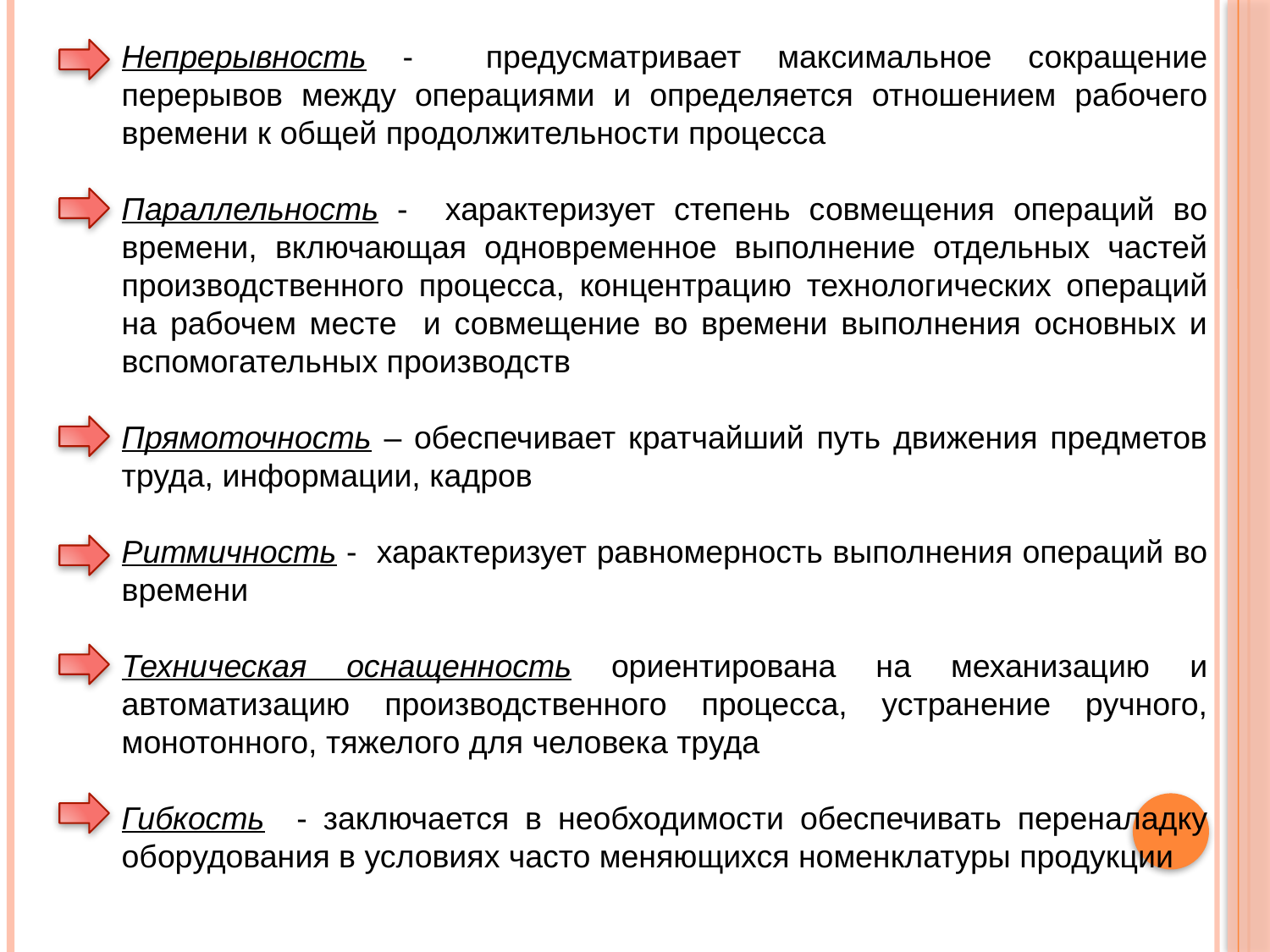

Непрерывность -  предусматривает максимальное сокращение перерывов между операциями и определяется отношением рабочего времени к общей продолжительности процесса

Параллельность -  характеризует степень совмещения операций во времени, включающая одновременное выполнение отдельных частей производственного процесса, концентрацию технологических операций на рабочем месте  и совмещение во времени выполнения основных и вспомогательных производств

Прямоточность – обеспечивает кратчайший путь движения предметов труда, информации, кадров

Ритмичность -  характеризует равномерность выполнения операций во времени

Техническая оснащенность ориентирована на механизацию и автоматизацию производственного процесса, устранение ручного, монотонного, тяжелого для человека труда

Гибкость  - заключается в необходимости обеспечивать переналадку оборудования в условиях часто меняющихся номенклатуры продукции